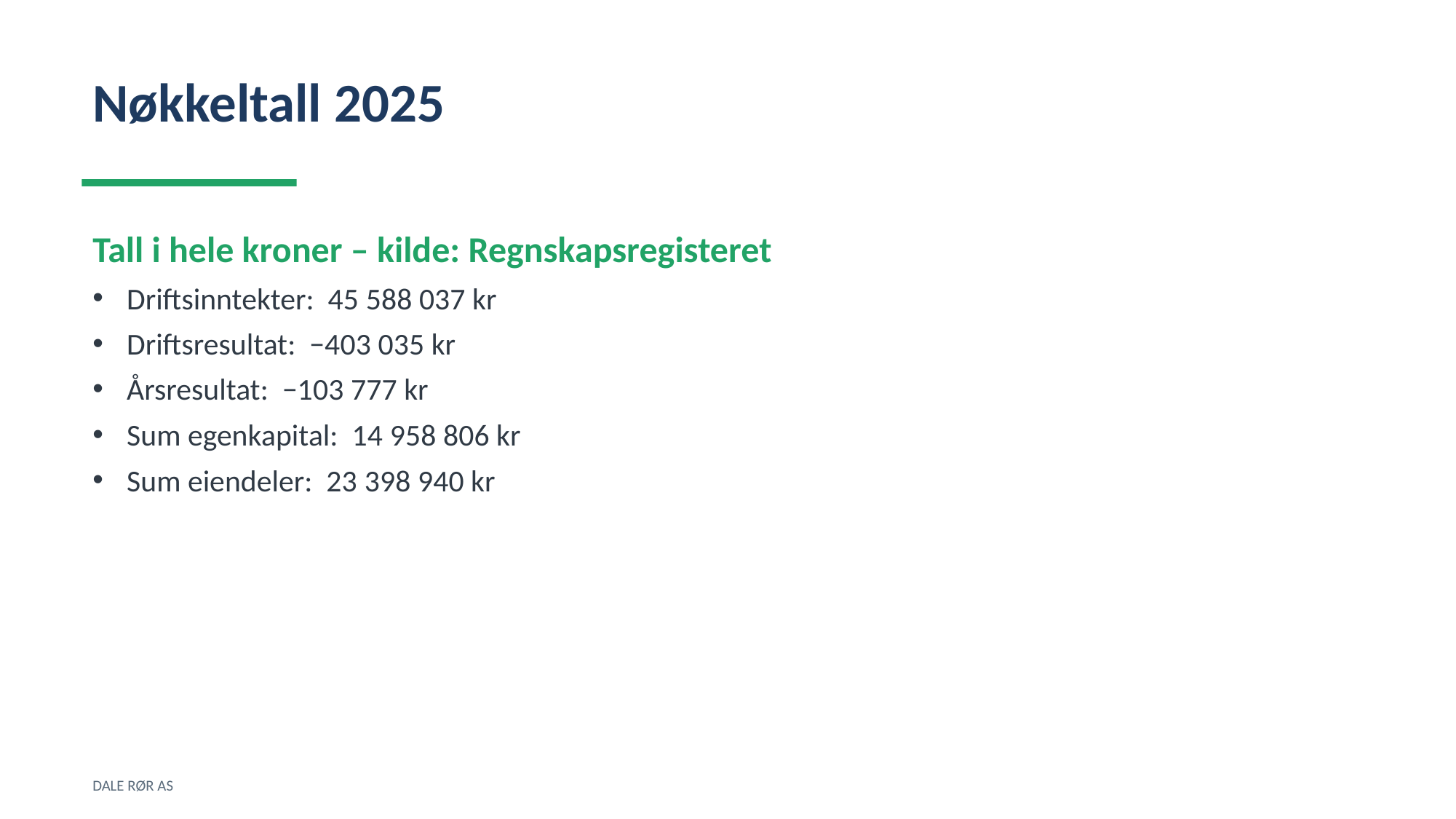

Nøkkeltall 2025

Tall i hele kroner – kilde: Regnskapsregisteret
Driftsinntekter:  45 588 037 kr
Driftsresultat:  −403 035 kr
Årsresultat:  −103 777 kr
Sum egenkapital:  14 958 806 kr
Sum eiendeler:  23 398 940 kr
DALE RØR AS